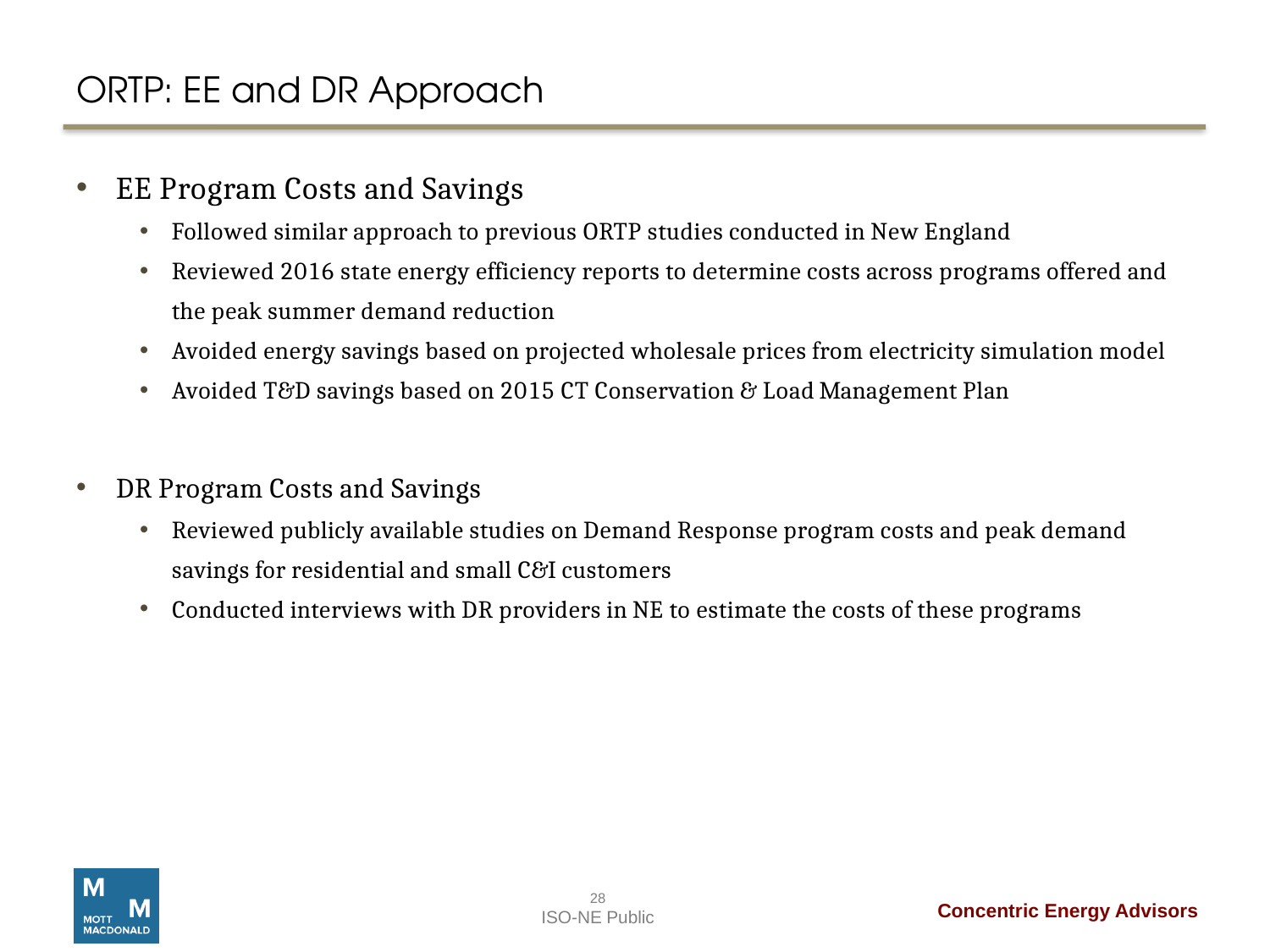

# ORTP: EE and DR Approach
EE Program Costs and Savings
Followed similar approach to previous ORTP studies conducted in New England
Reviewed 2016 state energy efficiency reports to determine costs across programs offered and the peak summer demand reduction
Avoided energy savings based on projected wholesale prices from electricity simulation model
Avoided T&D savings based on 2015 CT Conservation & Load Management Plan

DR Program Costs and Savings
Reviewed publicly available studies on Demand Response program costs and peak demand savings for residential and small C&I customers
Conducted interviews with DR providers in NE to estimate the costs of these programs